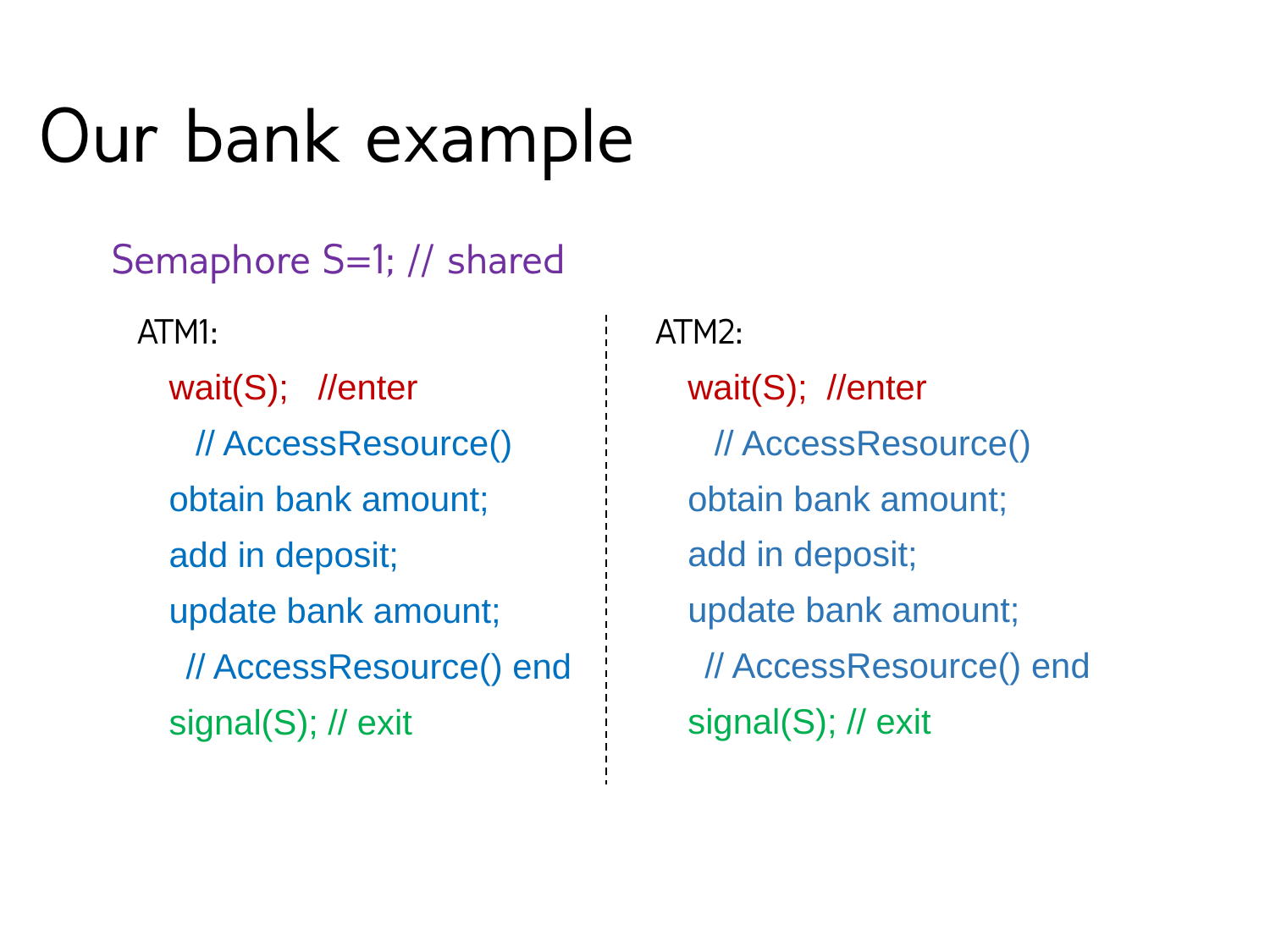

Our bank example
Semaphore S=1; // shared

ATM1:
	wait(S);   //enter
      // AccessResource()
	obtain bank amount;
	add in deposit;
	update bank amount;
     // AccessResource() end
	signal(S); // exit

ATM2:
	wait(S);  //enter
      // AccessResource()
	obtain bank amount;
	add in deposit;
	update bank amount;
     // AccessResource() end
	signal(S); // exit